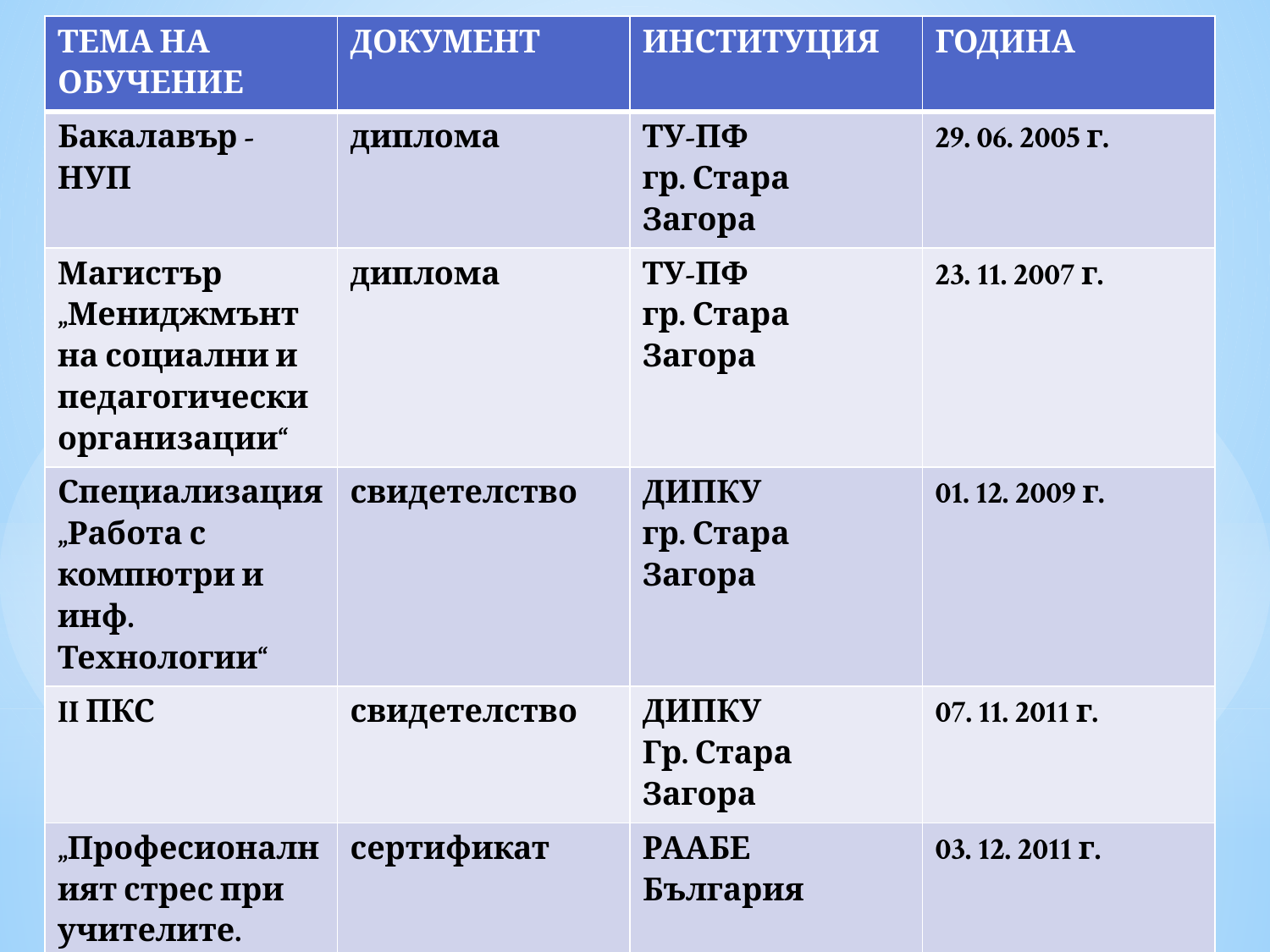

| ТЕМА НА ОБУЧЕНИЕ | ДОКУМЕНТ | ИНСТИТУЦИЯ | ГОДИНА |
| --- | --- | --- | --- |
| Бакалавър - НУП | диплома | ТУ-ПФ гр. Стара Загора | 29. 06. 2005 г. |
| Магистър „Мениджмънт на социални и педагогически организации“ | диплома | ТУ-ПФ гр. Стара Загора | 23. 11. 2007 г. |
| Специализация „Работа с компютри и инф. Технологии“ | свидетелство | ДИПКУ гр. Стара Загора | 01. 12. 2009 г. |
| II ПКС | свидетелство | ДИПКУ Гр. Стара Загора | 07. 11. 2011 г. |
| „Професионалният стрес при учителите. Техники за овладяване и контрол.“ | сертификат | РААБЕ България | 03. 12. 2011 г. |